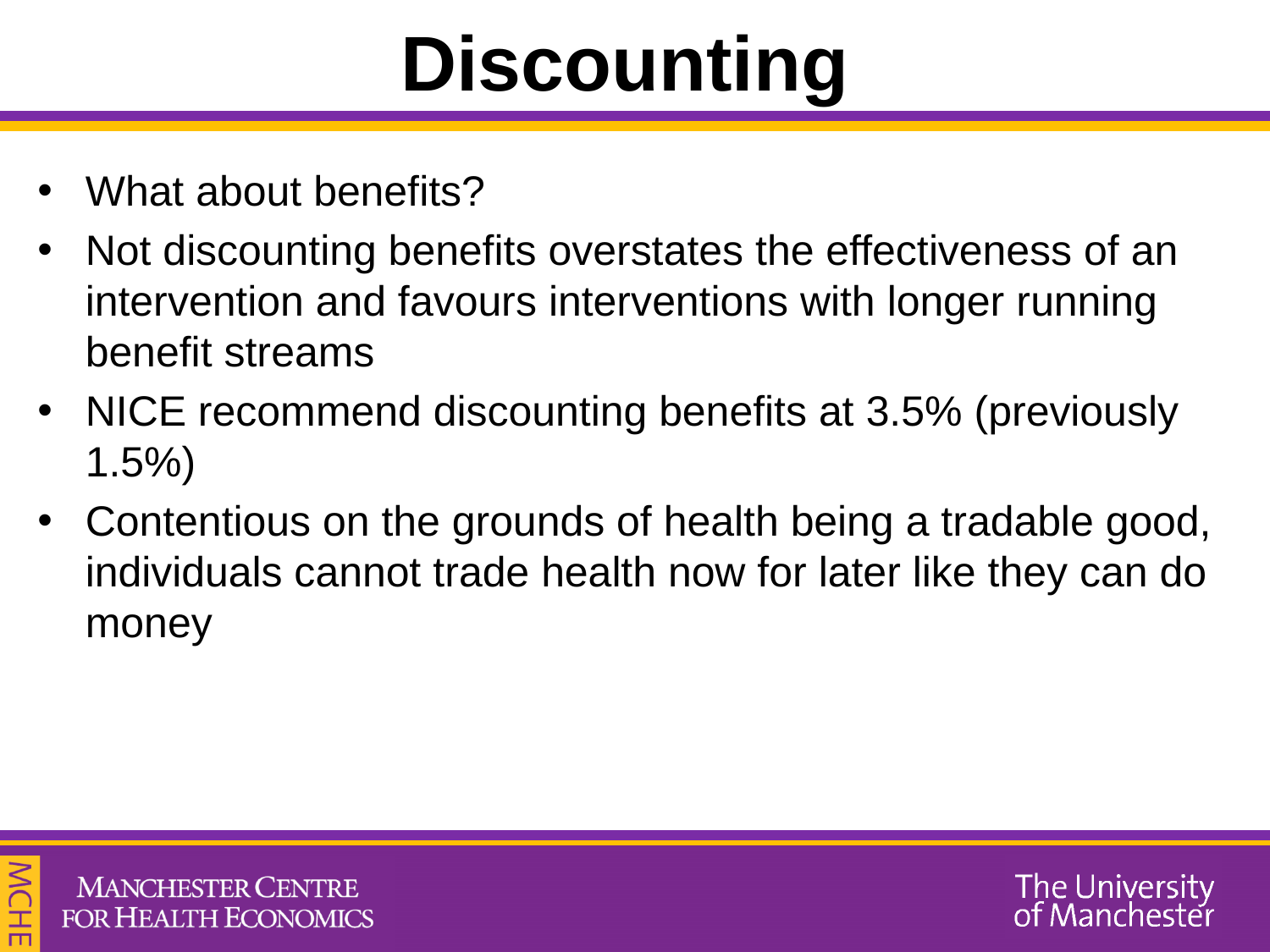

# Discounting
What about benefits?
Not discounting benefits overstates the effectiveness of an intervention and favours interventions with longer running benefit streams
NICE recommend discounting benefits at 3.5% (previously 1.5%)
Contentious on the grounds of health being a tradable good, individuals cannot trade health now for later like they can do money